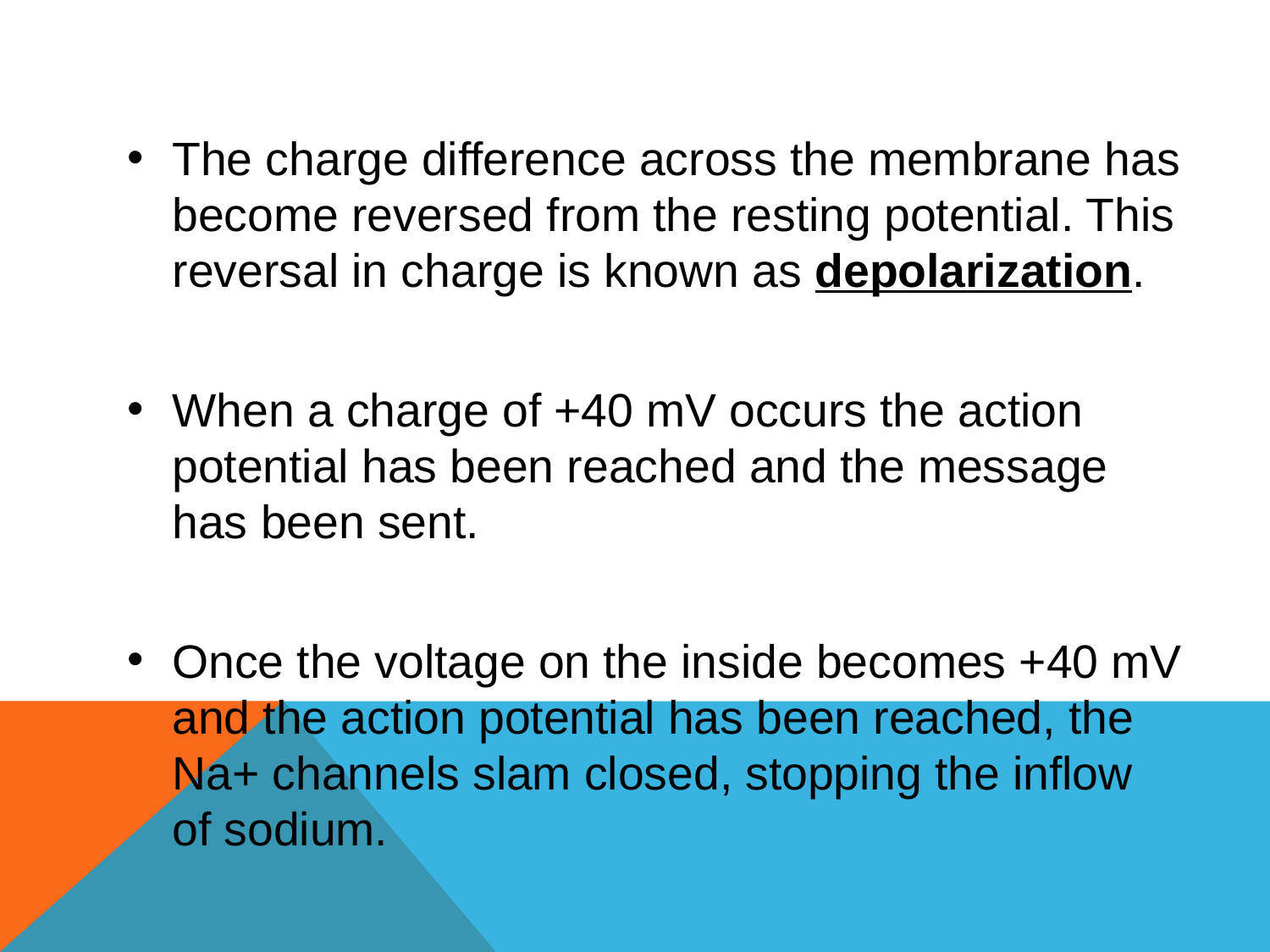

The charge difference across the membrane has become reversed from the resting potential. This reversal in charge is known as depolarization.

When a charge of +40 mV occurs the action potential has been reached and the message has been sent.

Once the voltage on the inside becomes +40 mV and the action potential has been reached, the Na+ channels slam closed, stopping the inflow of sodium.